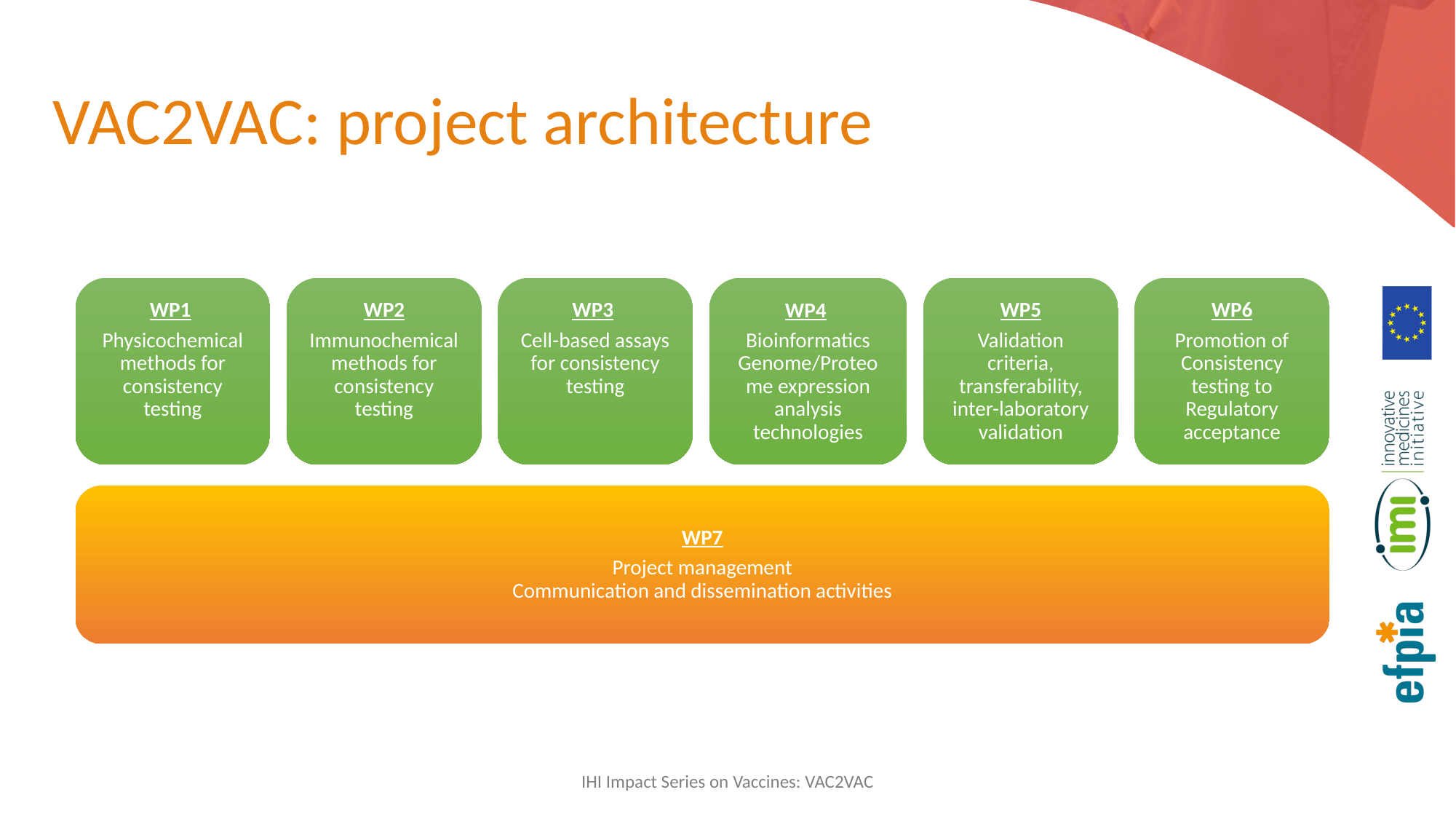

# VAC2VAC: project architecture
WP1
Physicochemical methods for consistency testing
WP2
Immunochemical methods for consistency testing
WP3
Cell-based assays for consistency testing
WP4
Bioinformatics Genome/Proteome expression analysis technologies
WP5
Validation criteria, transferability, inter-laboratory validation
WP6
Promotion of Consistency testing to Regulatory acceptance
WP7
Project management
Communication and dissemination activities
IHI Impact Series on Vaccines: VAC2VAC